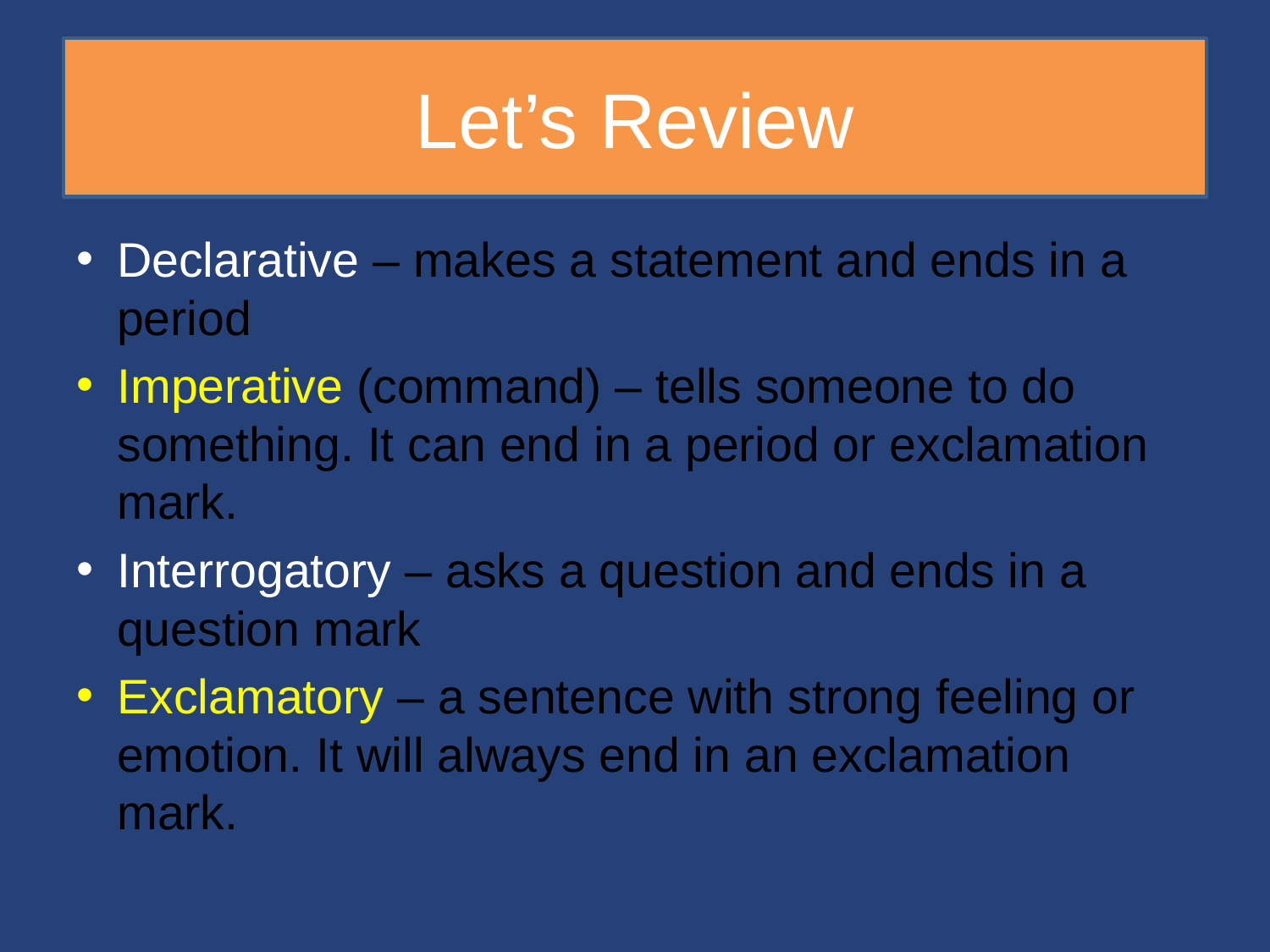

# Let’s Review
Declarative – makes a statement and ends in a period
Imperative (command) – tells someone to do something. It can end in a period or exclamation mark.
Interrogatory – asks a question and ends in a question mark
Exclamatory – a sentence with strong feeling or emotion. It will always end in an exclamation mark.